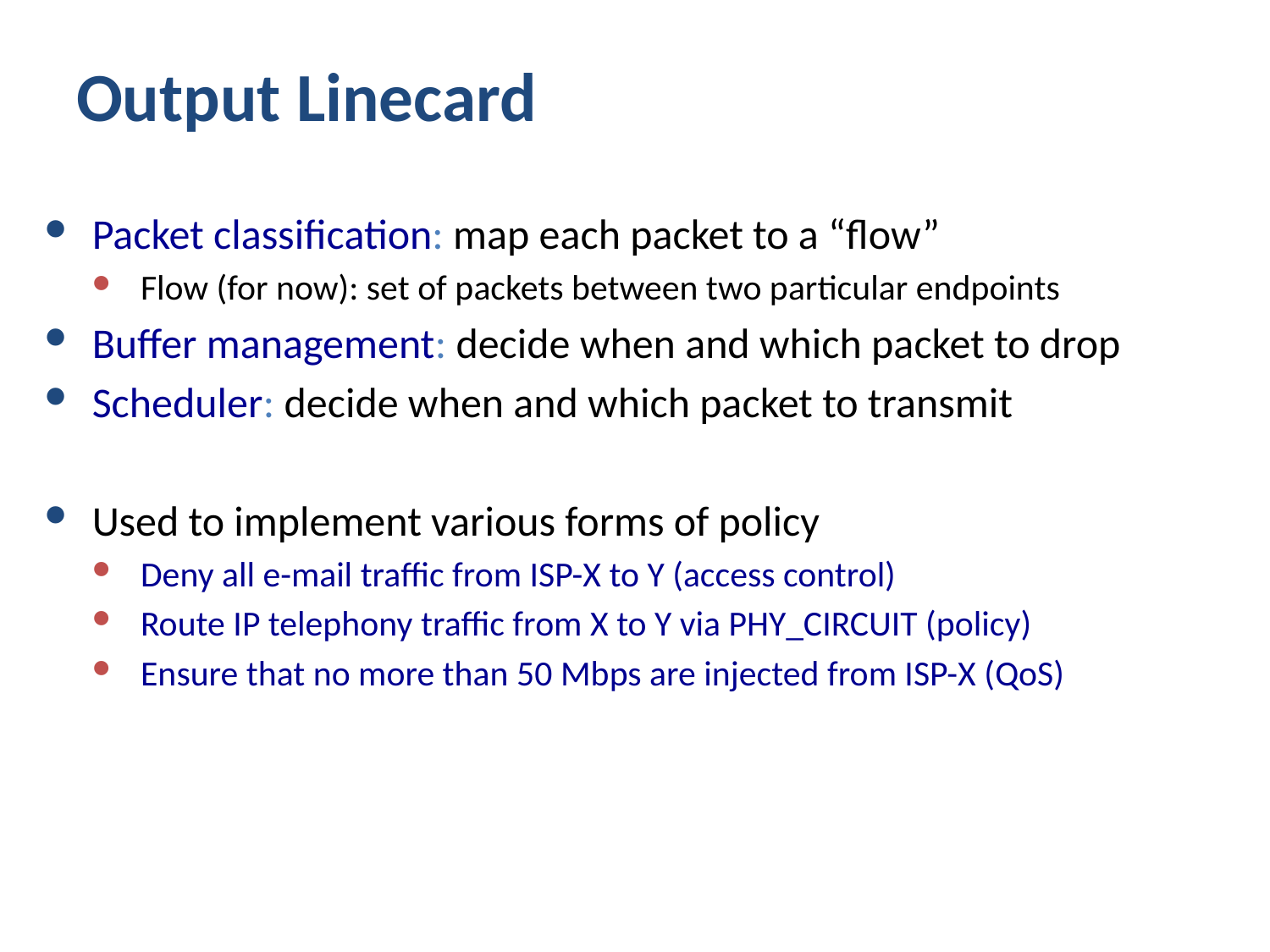

# Output Linecard
Packet classification: map each packet to a “flow”
Flow (for now): set of packets between two particular endpoints
Buffer management: decide when and which packet to drop
Scheduler: decide when and which packet to transmit

Used to implement various forms of policy
Deny all e-mail traffic from ISP-X to Y (access control)
Route IP telephony traffic from X to Y via PHY_CIRCUIT (policy)
Ensure that no more than 50 Mbps are injected from ISP-X (QoS)